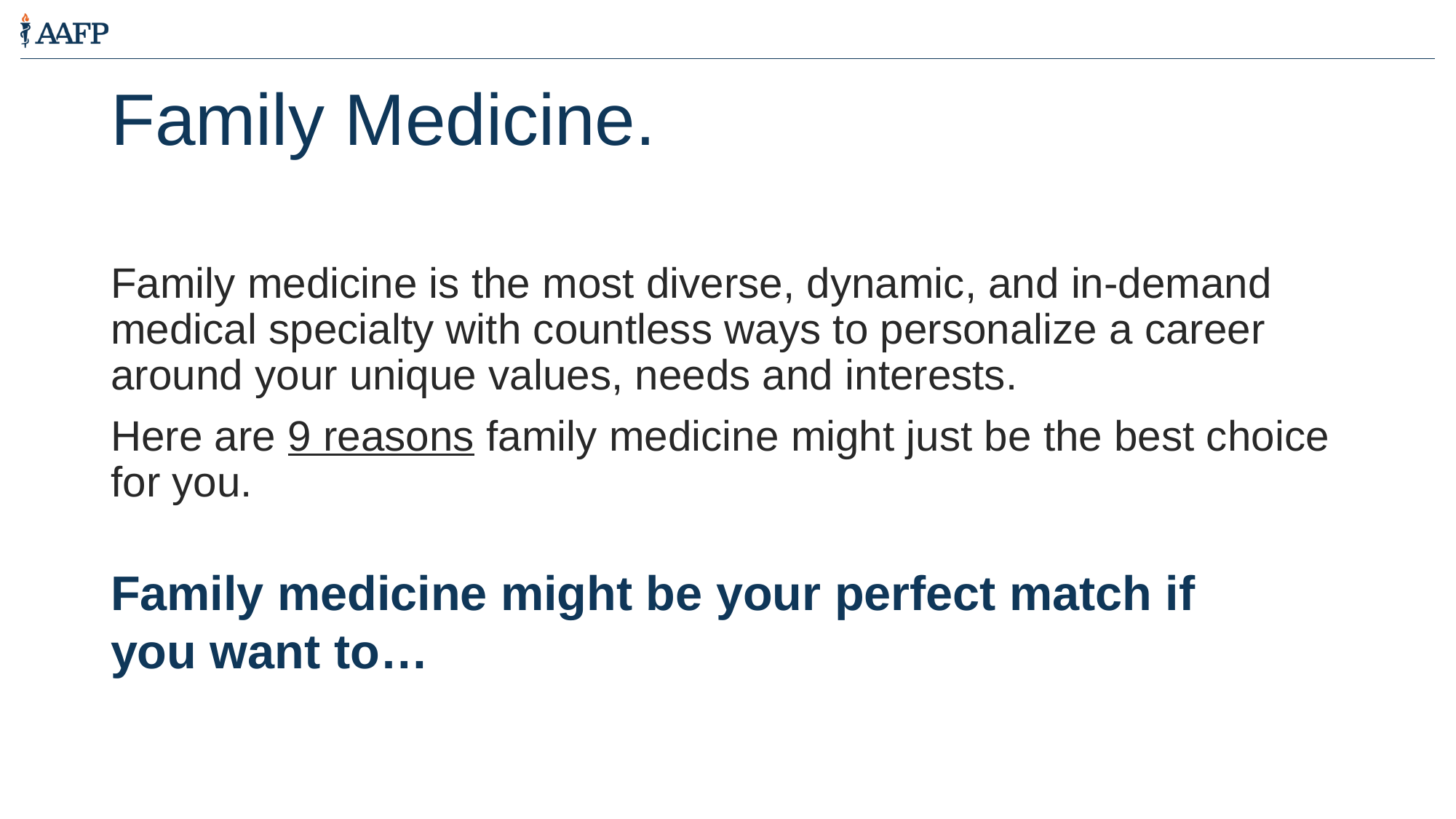

# Family Medicine.
Family medicine is the most diverse, dynamic, and in-demand medical specialty with countless ways to personalize a career around your unique values, needs and interests.
Here are 9 reasons family medicine might just be the best choice for you.

Family medicine might be your perfect match if you want to…